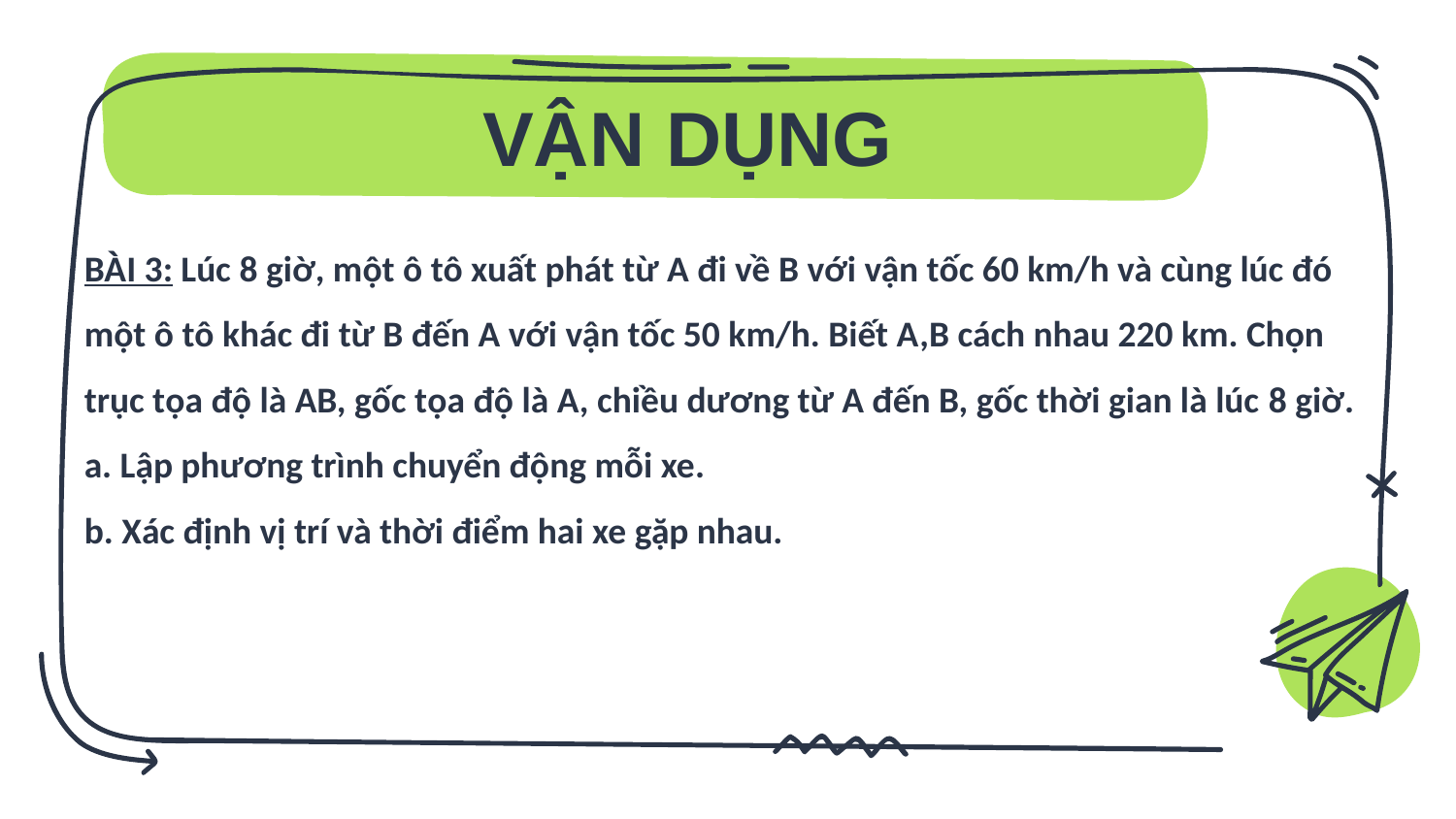

VẬN DỤNG
BÀI 3: Lúc 8 giờ, một ô tô xuất phát từ A đi về B với vận tốc 60 km/h và cùng lúc đó một ô tô khác đi từ B đến A với vận tốc 50 km/h. Biết A,B cách nhau 220 km. Chọn trục tọa độ là AB, gốc tọa độ là A, chiều dương từ A đến B, gốc thời gian là lúc 8 giờ.
a. Lập phương trình chuyển động mỗi xe.
b. Xác định vị trí và thời điểm hai xe gặp nhau.